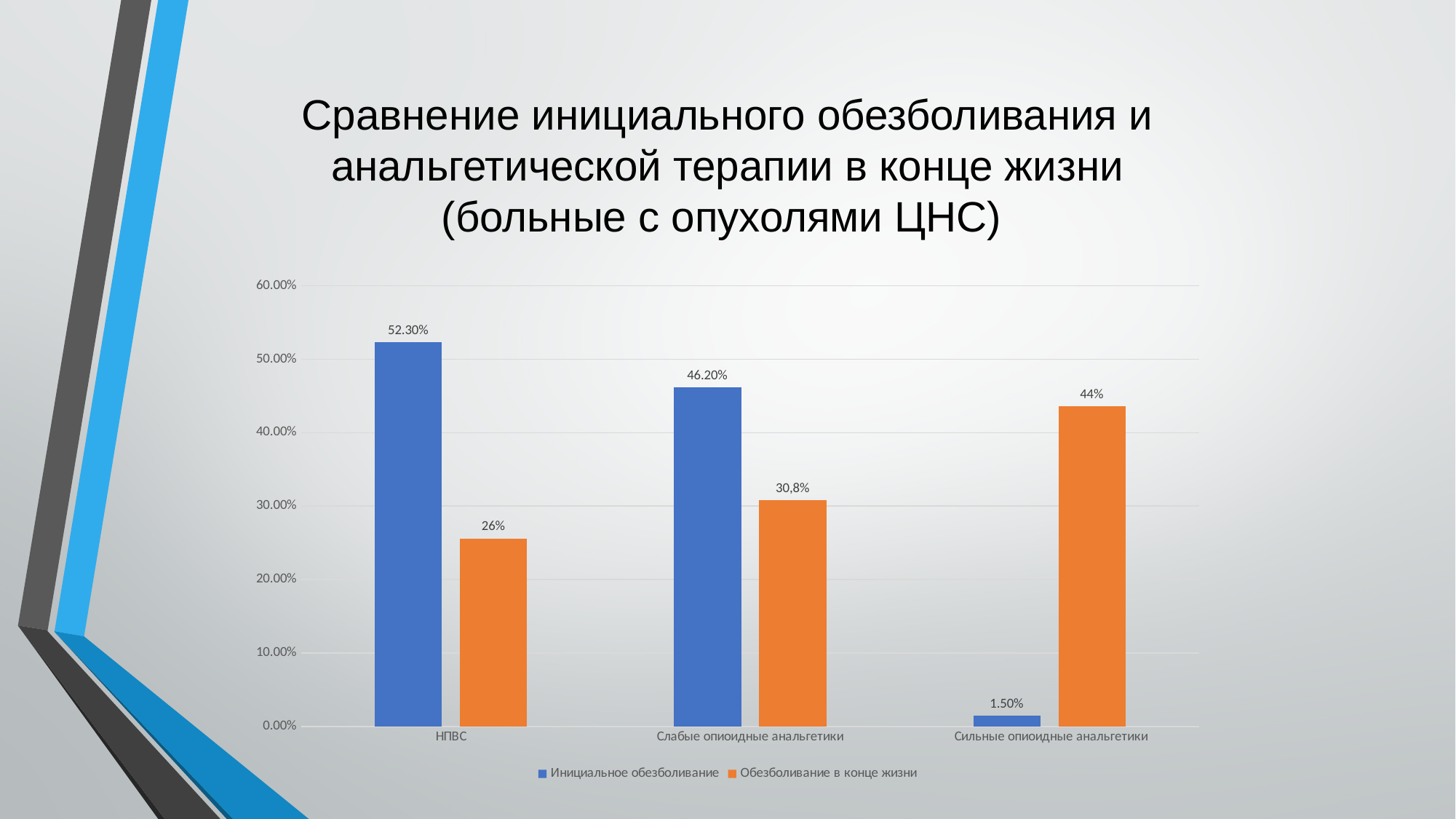

# Сравнение инициального обезболивания и анальгетической терапии в конце жизни (больные с опухолями ЦНС)

### Chart

| Category | Инициальное обезболивание | Обезболивание в конце жизни |
|---|---|---|
| НПВС | 0.523 | 0.256 |
| Слабые опиоидные анальгетики | 0.462 | 0.308 |
|  Сильные опиоидные анальгетики | 0.015 | 0.436 |